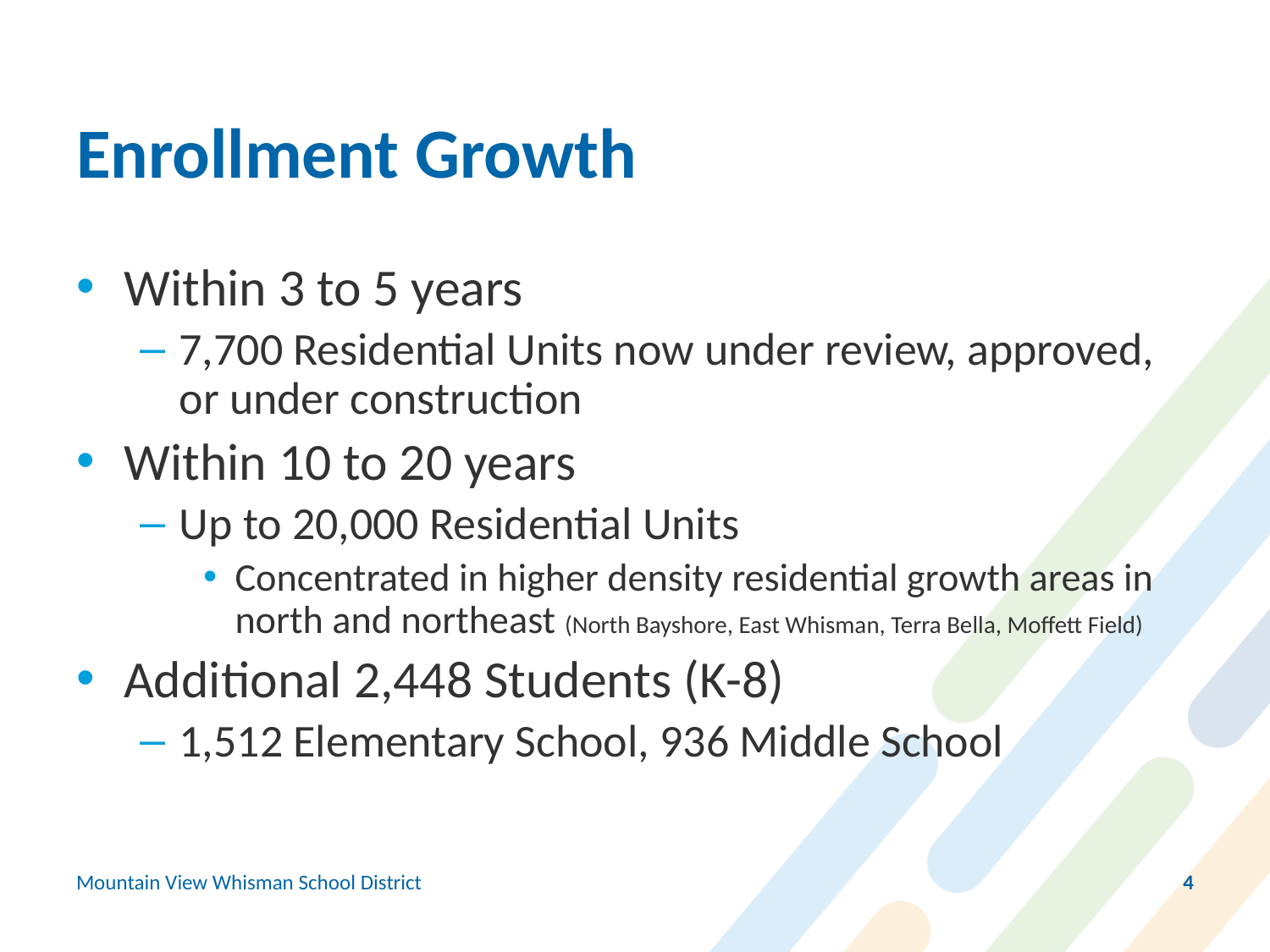

# Enrollment Growth
Within 3 to 5 years
7,700 Residential Units now under review, approved, or under construction
Within 10 to 20 years
Up to 20,000 Residential Units
Concentrated in higher density residential growth areas in north and northeast (North Bayshore, East Whisman, Terra Bella, Moffett Field)
Additional 2,448 Students (K-8)
1,512 Elementary School, 936 Middle School